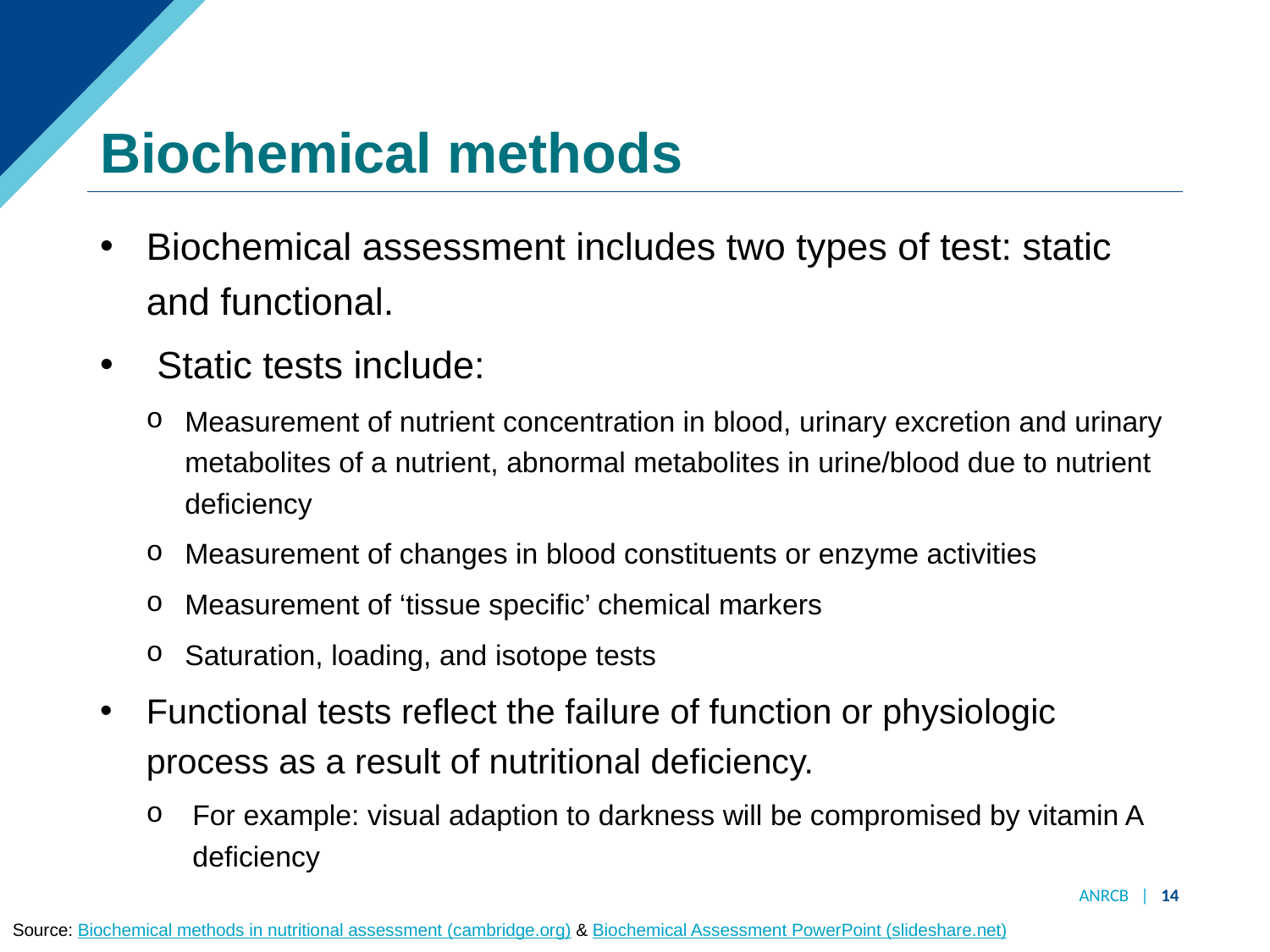

# Biochemical methods
Biochemical assessment includes two types of test: static and functional.
 Static tests include:
Measurement of nutrient concentration in blood, urinary excretion and urinary metabolites of a nutrient, abnormal metabolites in urine/blood due to nutrient deficiency
Measurement of changes in blood constituents or enzyme activities
Measurement of ‘tissue specific’ chemical markers
Saturation, loading, and isotope tests
Functional tests reflect the failure of function or physiologic process as a result of nutritional deficiency.
For example: visual adaption to darkness will be compromised by vitamin A deficiency
ANRCB   |   14
Source: Biochemical methods in nutritional assessment (cambridge.org) & Biochemical Assessment PowerPoint (slideshare.net)